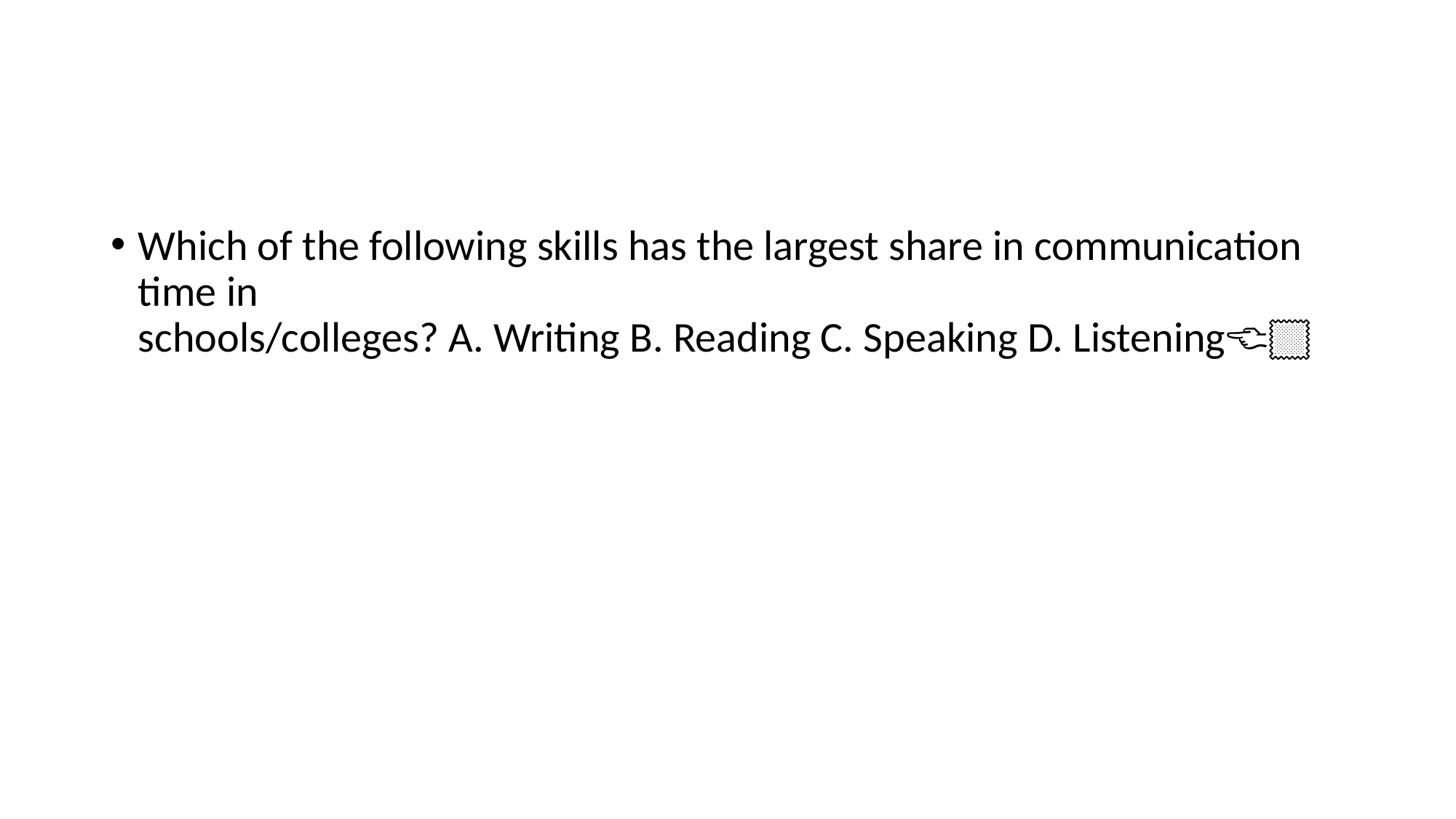

#
Which of the following skills has the largest share in communication time in schools/colleges? A. Writing B. Reading C. Speaking D. Listening👈🏻